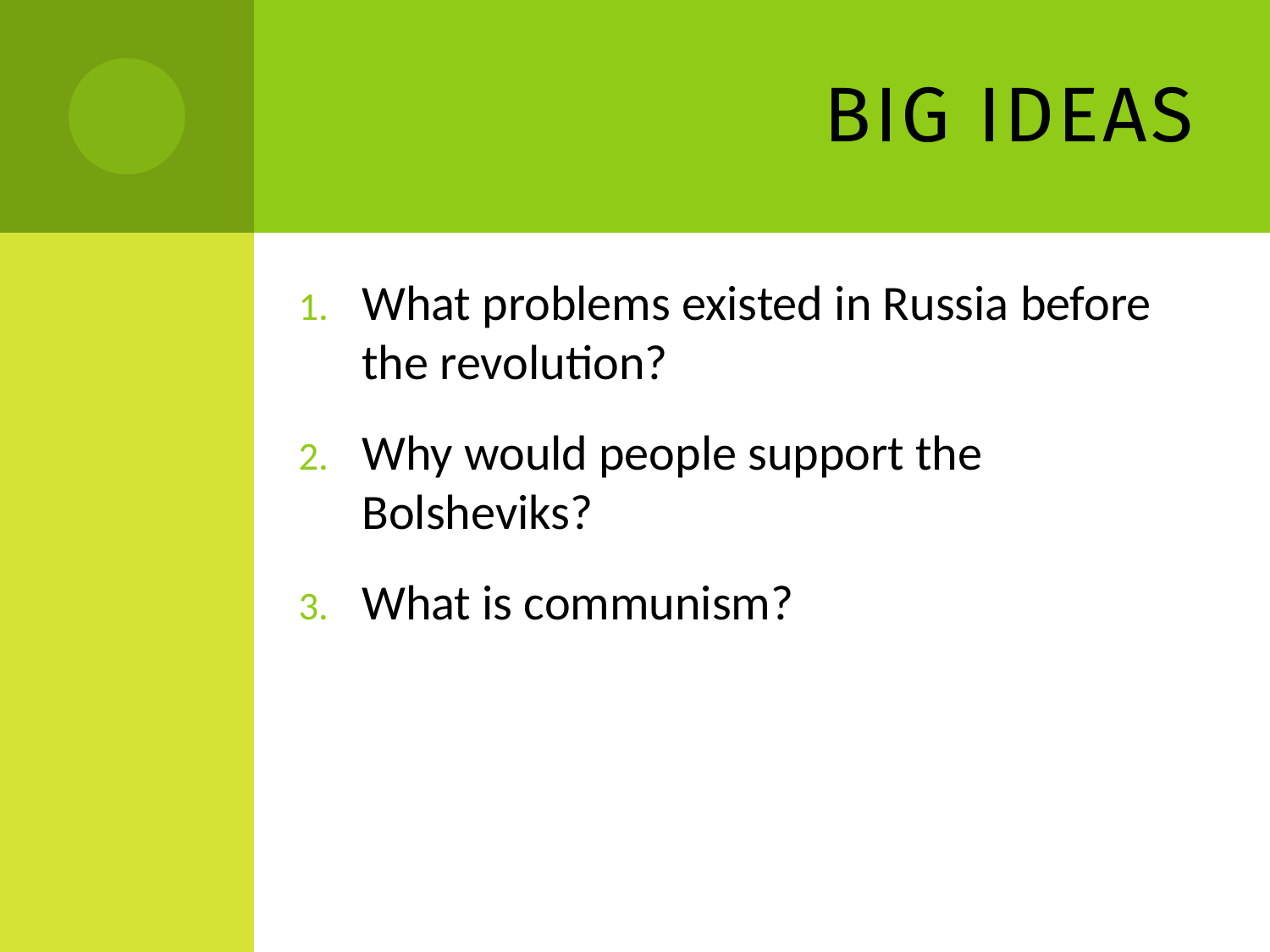

# Big Ideas
What problems existed in Russia before the revolution?
Why would people support the Bolsheviks?
What is communism?